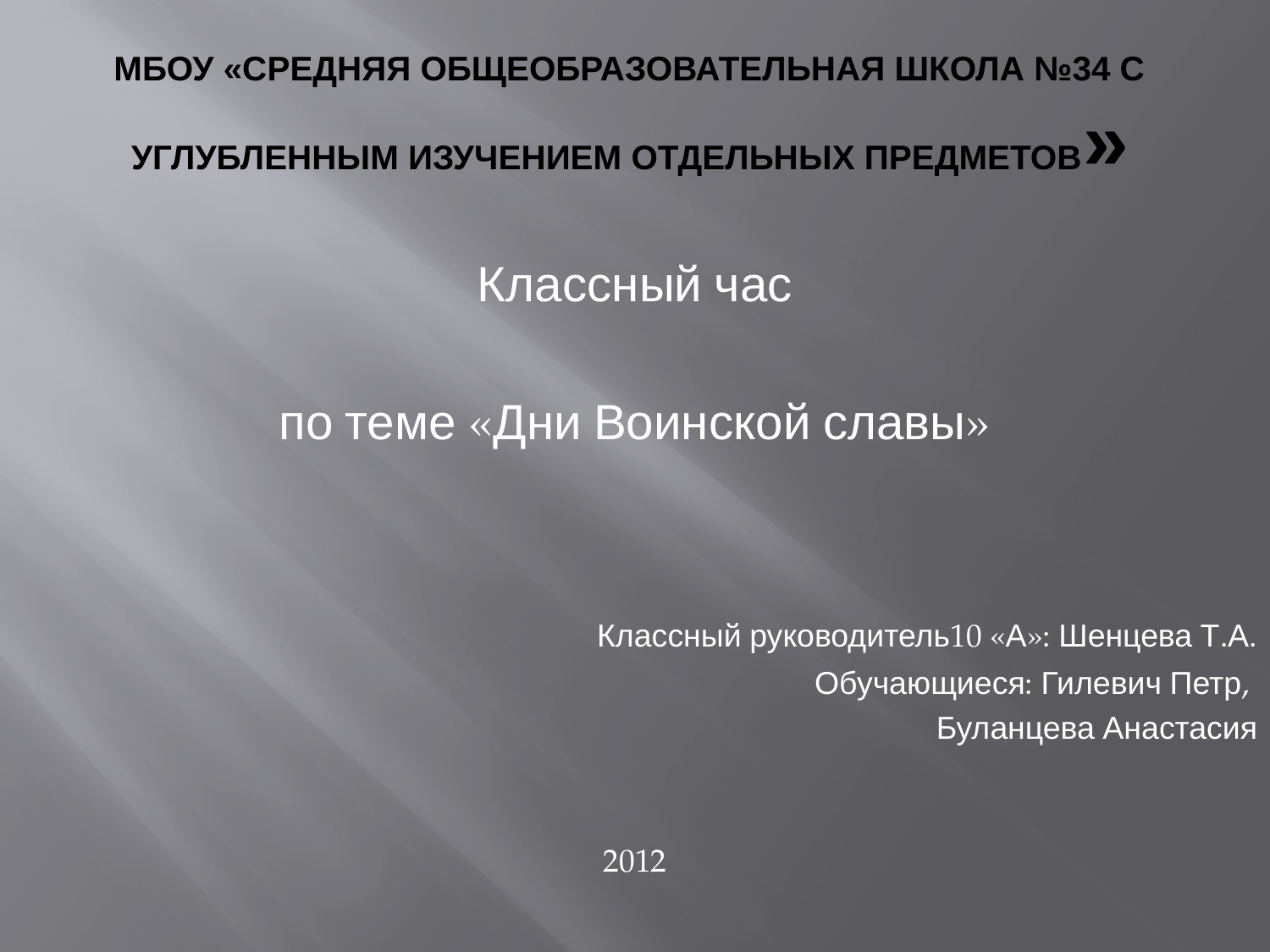

# МБОУ «Средняя общеобразовательная школа №34 с углубленным изучением отдельных предметов»
Классный час

по теме «Дни Воинской славы»

  Классный руководитель10 «А»: Шенцева Т.А.
Обучающиеся: Гилевич Петр,
Буланцева Анастасия

2012